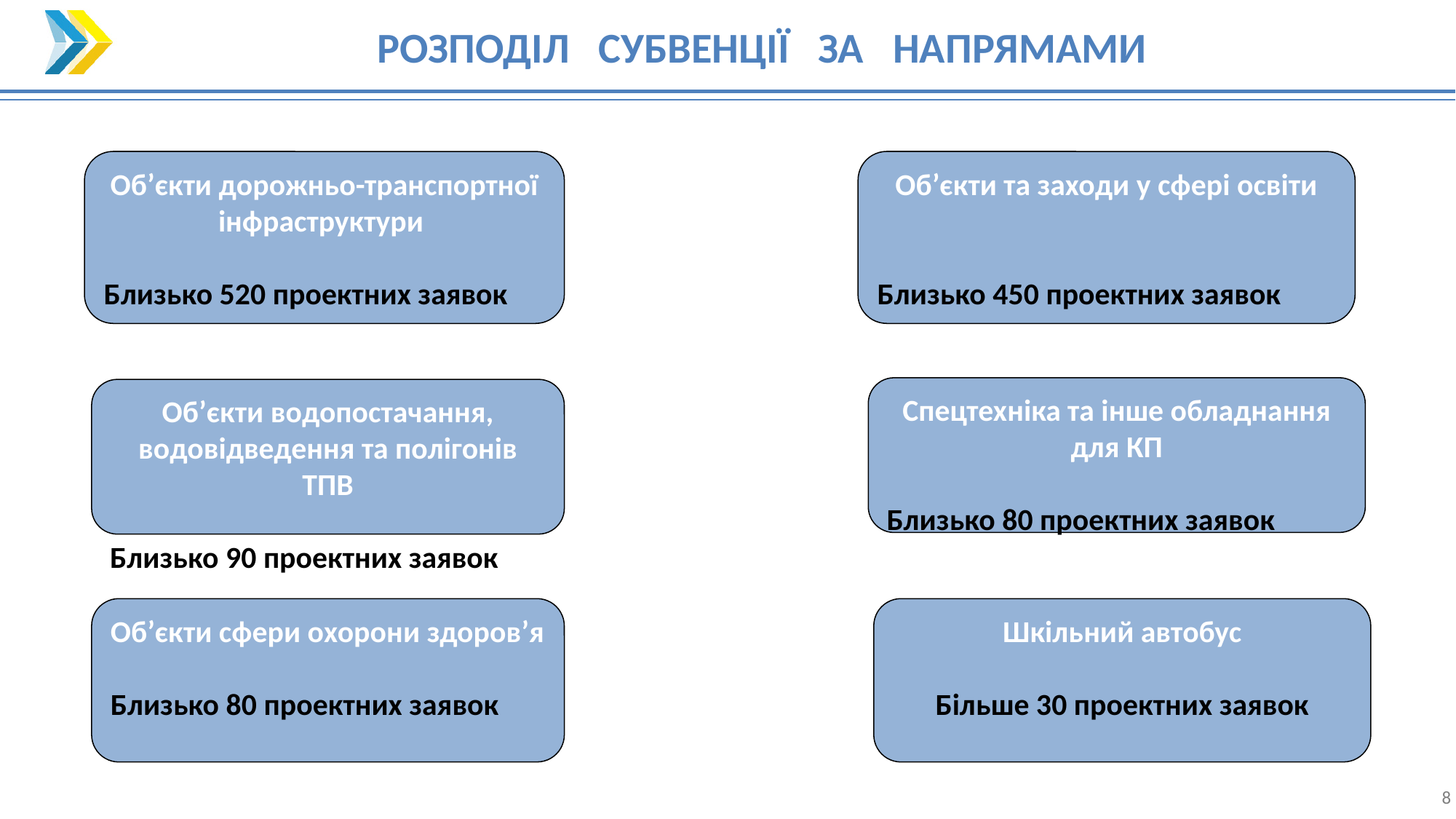

РОЗПОДІЛ   СУБВЕНЦІЇ   ЗА   НАПРЯМАМИ
Об’єкти дорожньо-транспортної інфраструктури

Близько 520 проектних заявок
Об’єкти та заходи у сфері освіти

Близько 450 проектних заявок
Спецтехніка та інше обладнання для КП

Близько 80 проектних заявок
Об’єкти водопостачання, водовідведення та полігонів ТПВ

Близько 90 проектних заявок
Об’єкти сфери охорони здоров’я

Близько 80 проектних заявок
Шкільний автобус

Більше 30 проектних заявок